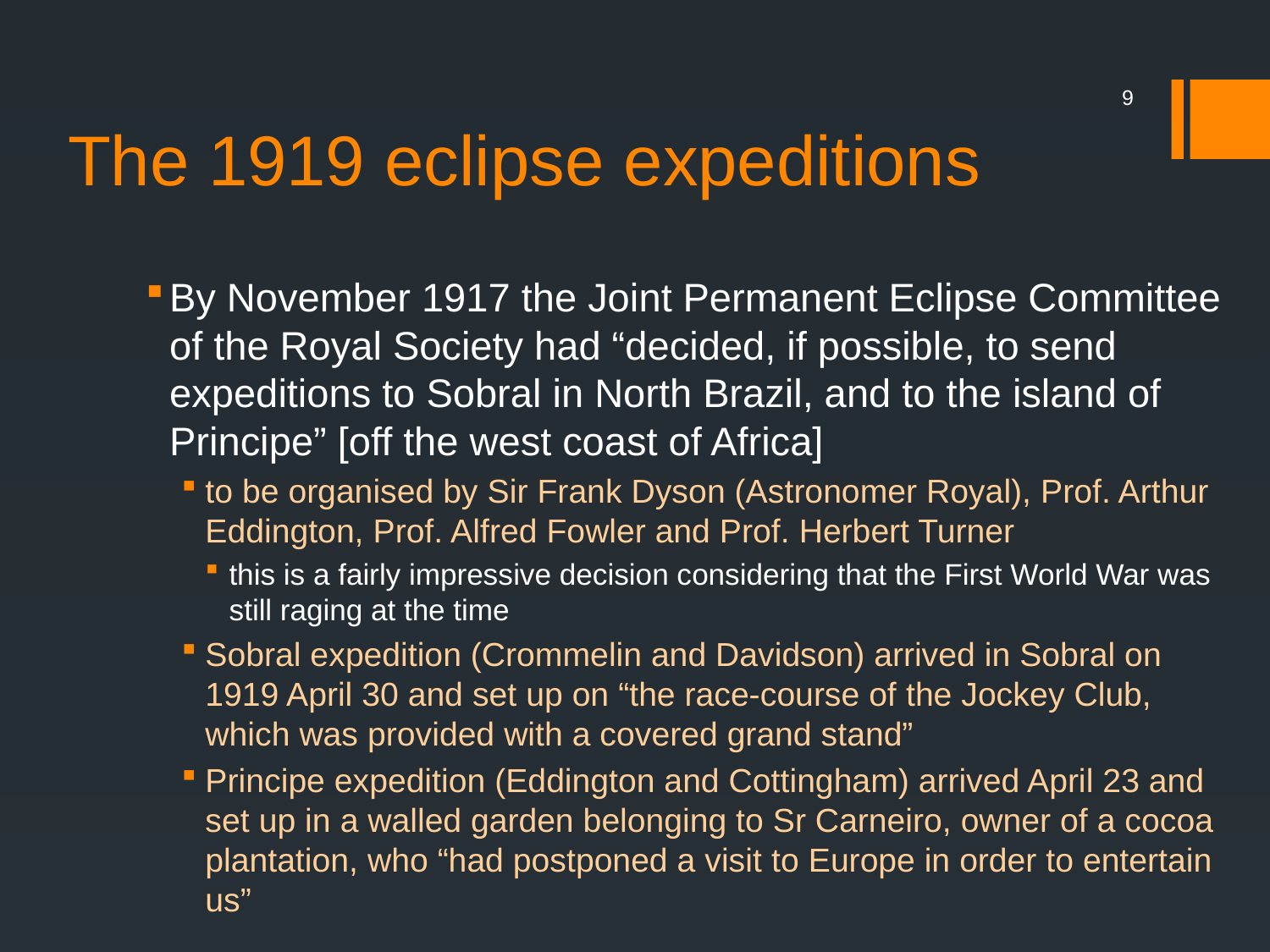

# The 1919 eclipse expeditions
9
By November 1917 the Joint Permanent Eclipse Committee of the Royal Society had “decided, if possible, to send expeditions to Sobral in North Brazil, and to the island of Principe” [off the west coast of Africa]
to be organised by Sir Frank Dyson (Astronomer Royal), Prof. Arthur Eddington, Prof. Alfred Fowler and Prof. Herbert Turner
this is a fairly impressive decision considering that the First World War was still raging at the time
Sobral expedition (Crommelin and Davidson) arrived in Sobral on 1919 April 30 and set up on “the race-course of the Jockey Club, which was provided with a covered grand stand”
Principe expedition (Eddington and Cottingham) arrived April 23 and set up in a walled garden belonging to Sr Carneiro, owner of a cocoa plantation, who “had postponed a visit to Europe in order to entertain us”